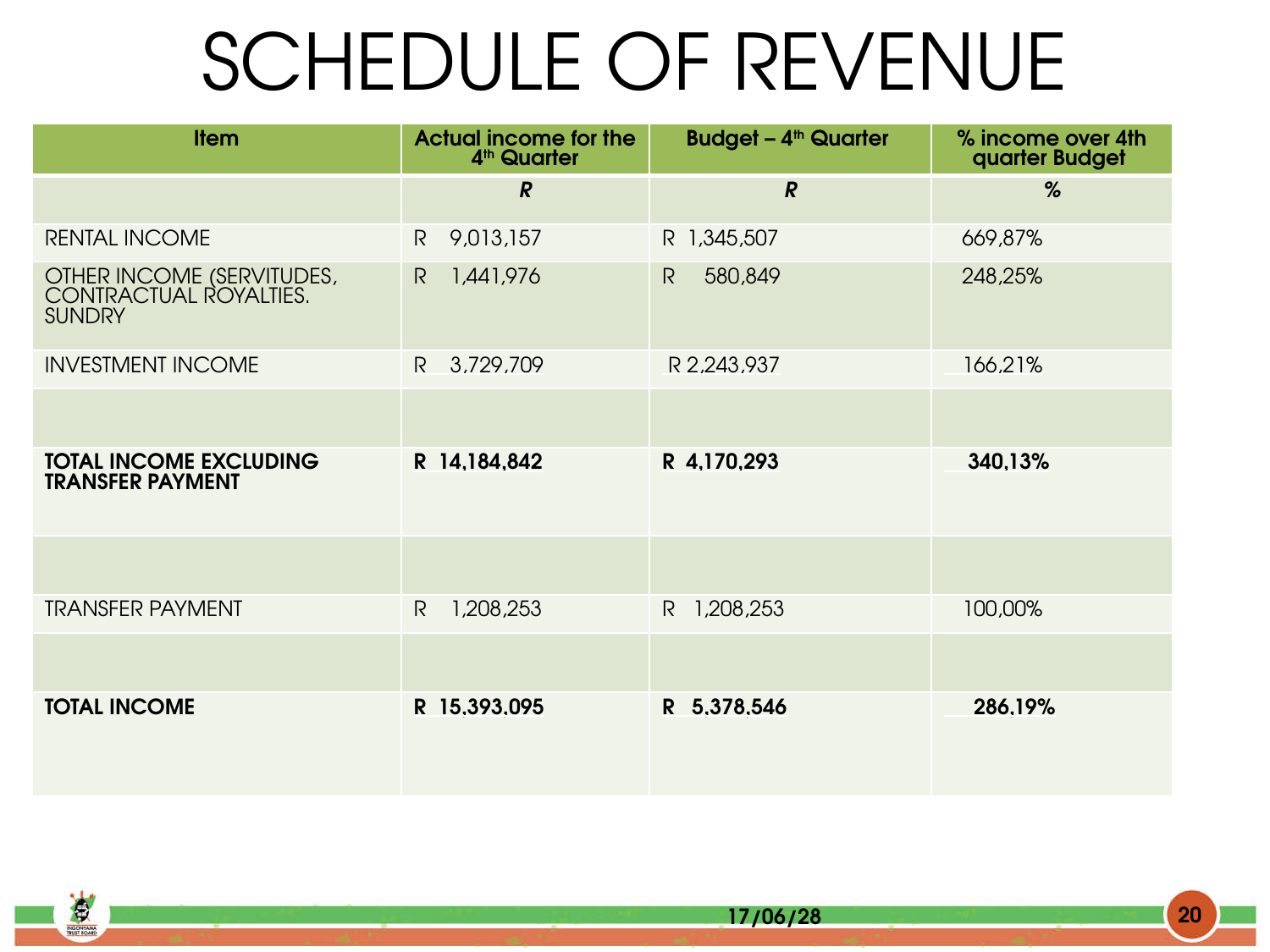

SCHEDULE OF REVENUE
| Item | Actual income for the 4th Quarter | Budget – 4th Quarter | % income over 4th quarter Budget |
| --- | --- | --- | --- |
|  | R | R | % |
| RENTAL INCOME | R 9,013,157 | R 1,345,507 | 669,87% |
| OTHER INCOME (SERVITUDES, CONTRACTUAL ROYALTIES. SUNDRY | R 1,441,976 | R 580,849 | 248,25% |
| INVESTMENT INCOME | R 3,729,709 | R 2,243,937 | 166,21% |
|  |  |  |  |
| TOTAL INCOME EXCLUDING TRANSFER PAYMENT | R 14,184,842 | R 4,170,293 | 340,13% |
|  |  |  |  |
| TRANSFER PAYMENT | R 1,208,253 | R 1,208,253 | 100,00% |
|  |  |  |  |
| TOTAL INCOME | R 15,393,095 | R 5,378,546 | 286,19% |
20
17/06/28